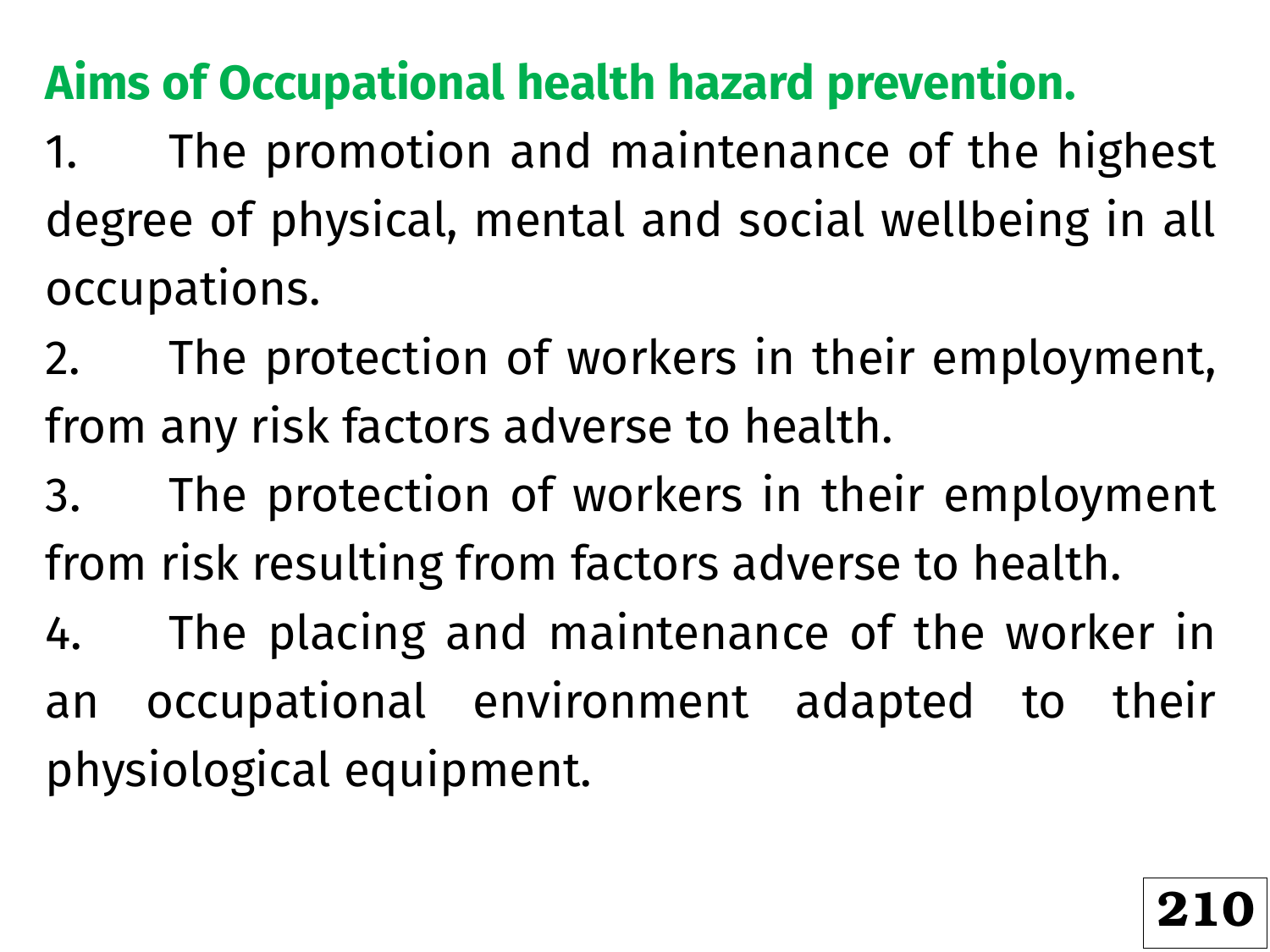

Aims of Occupational health hazard prevention.
1.	The promotion and maintenance of the highest degree of physical, mental and social wellbeing in all occupations.
2.	The protection of workers in their employment, from any risk factors adverse to health.
3.	The protection of workers in their employment from risk resulting from factors adverse to health.
4.	The placing and maintenance of the worker in an occupational environment adapted to their physiological equipment.

210